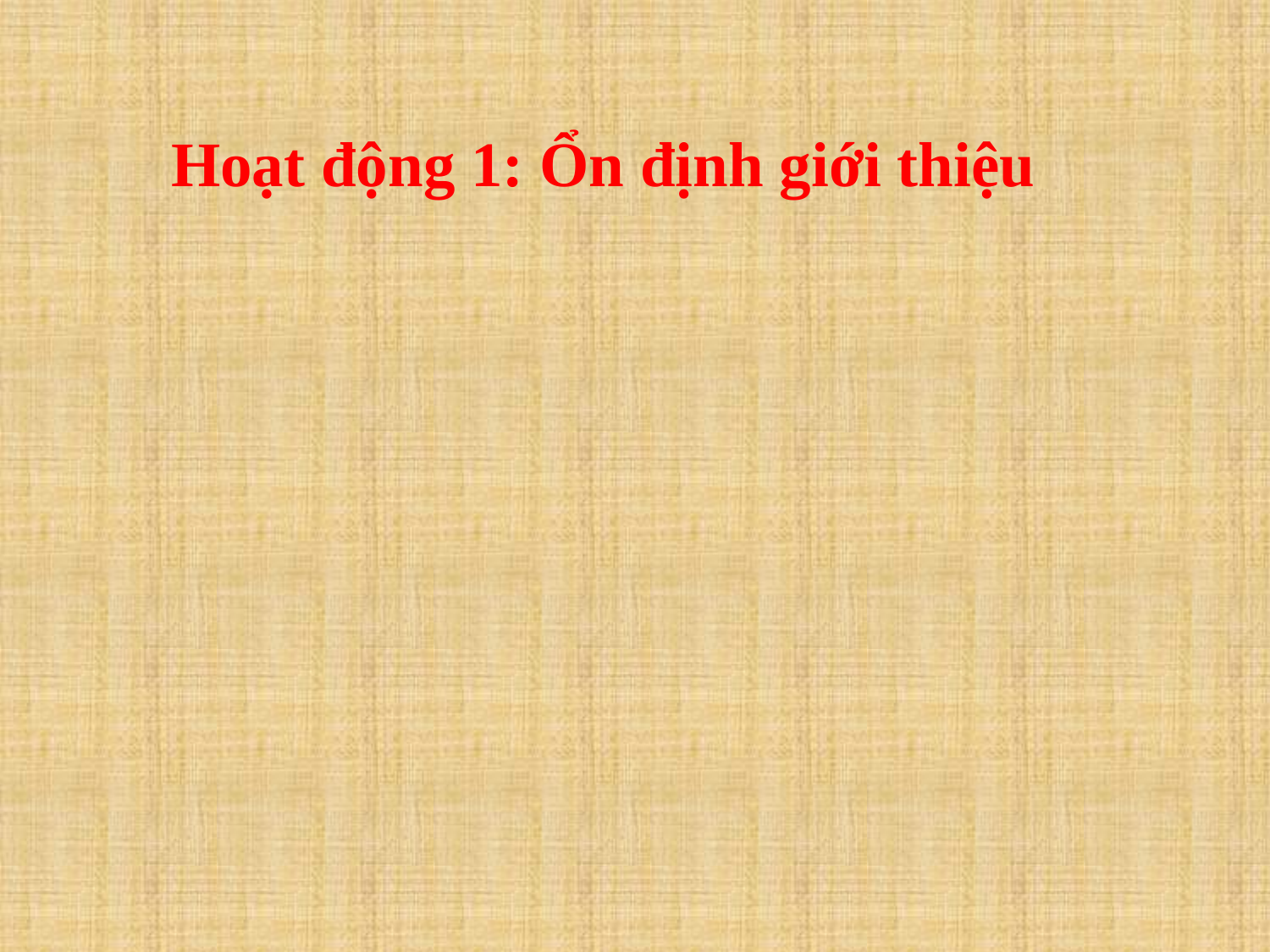

Hoạt động 1: Ổn định giới thiệu